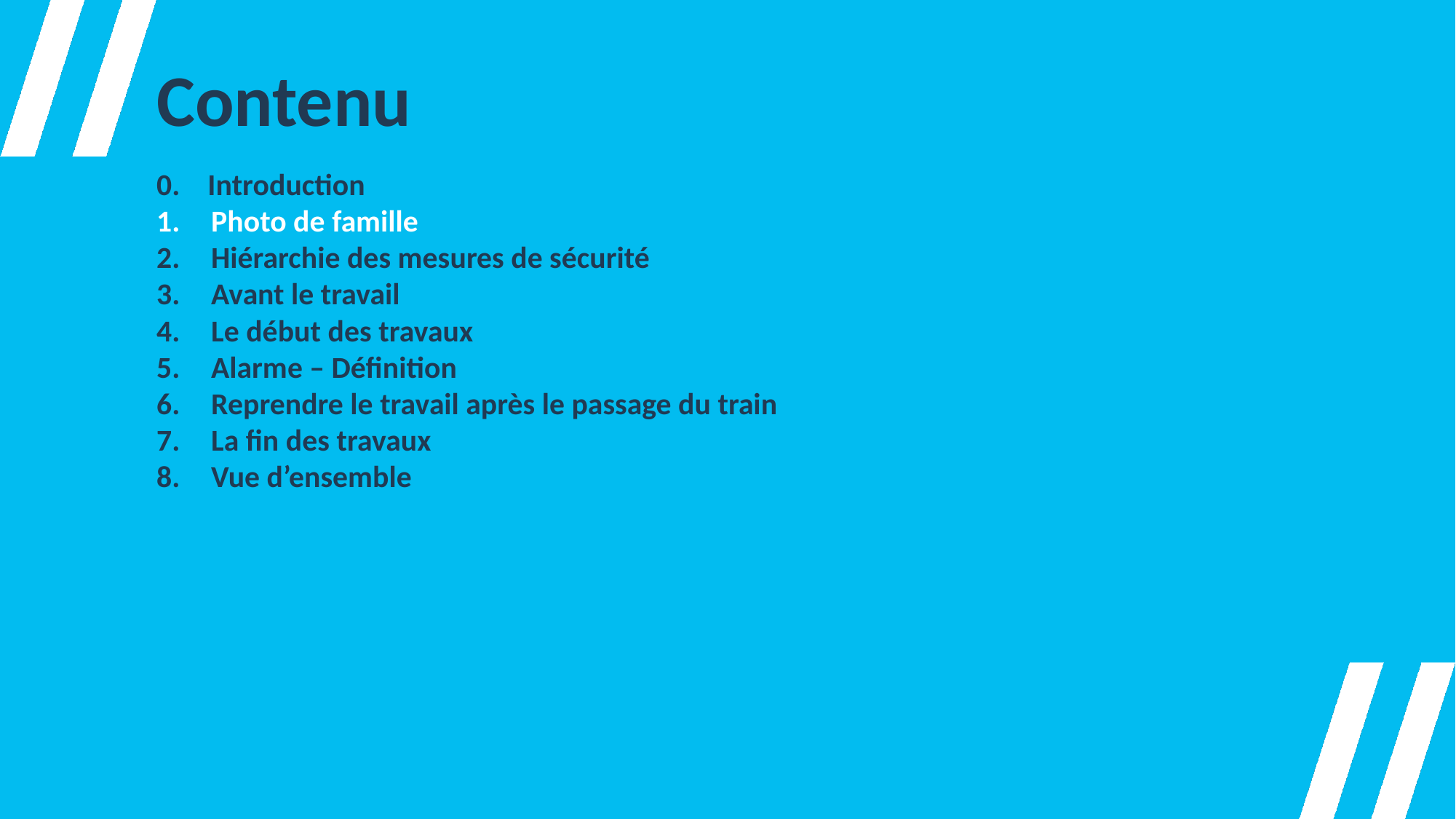

# Contenu
0.    Introduction
Photo de famille
Hiérarchie des mesures de sécurité
Avant le travail
Le début des travaux
Alarme – Définition
Reprendre le travail après le passage du train
La fin des travaux
Vue d’ensemble